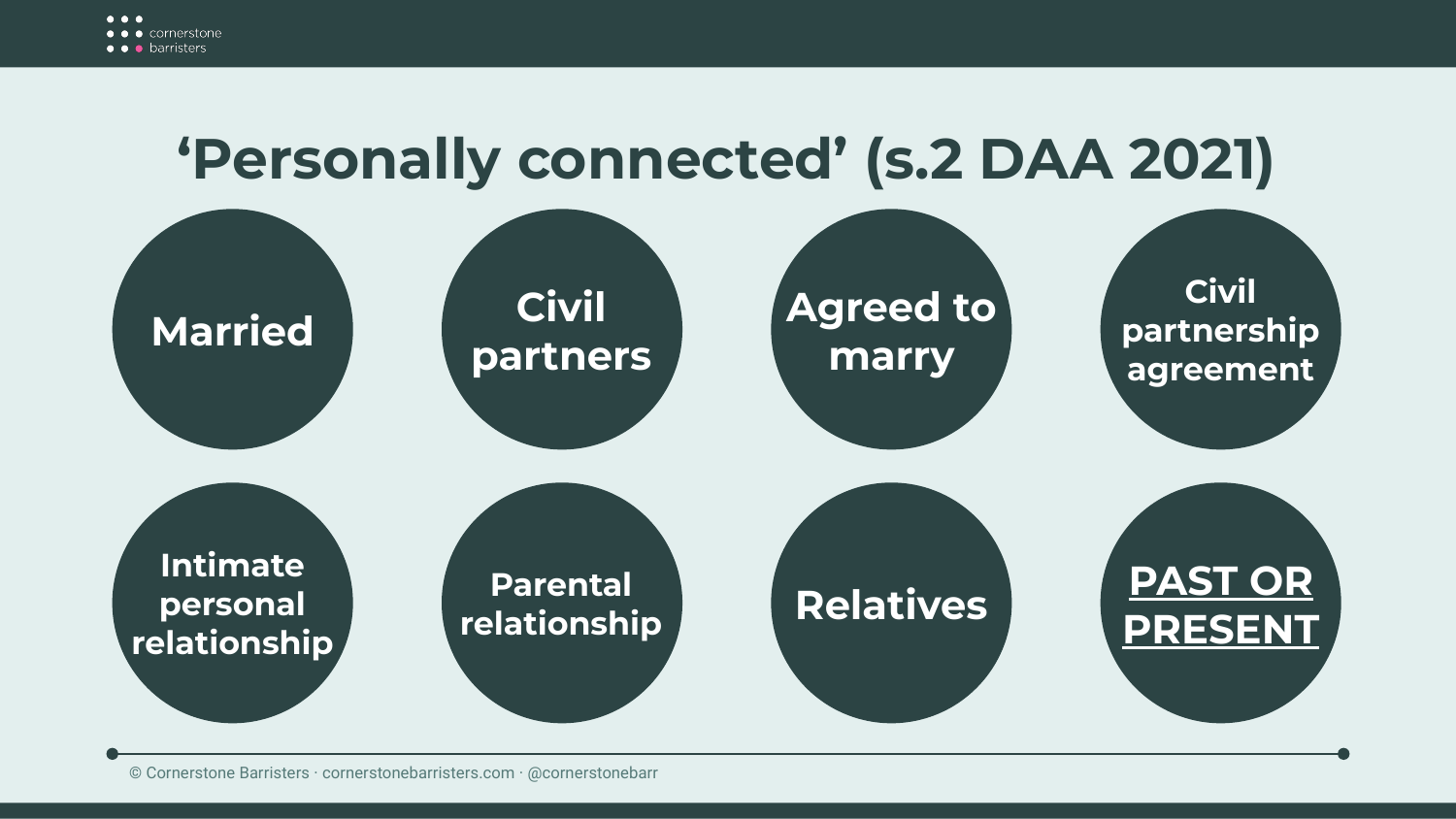

‘Personally connected’ (s.2 DAA 2021)
Married
Civil partners
Agreed to marry
Civil partnership agreement
Intimate personal relationship
Parental relationship
Relatives
PAST OR PRESENT